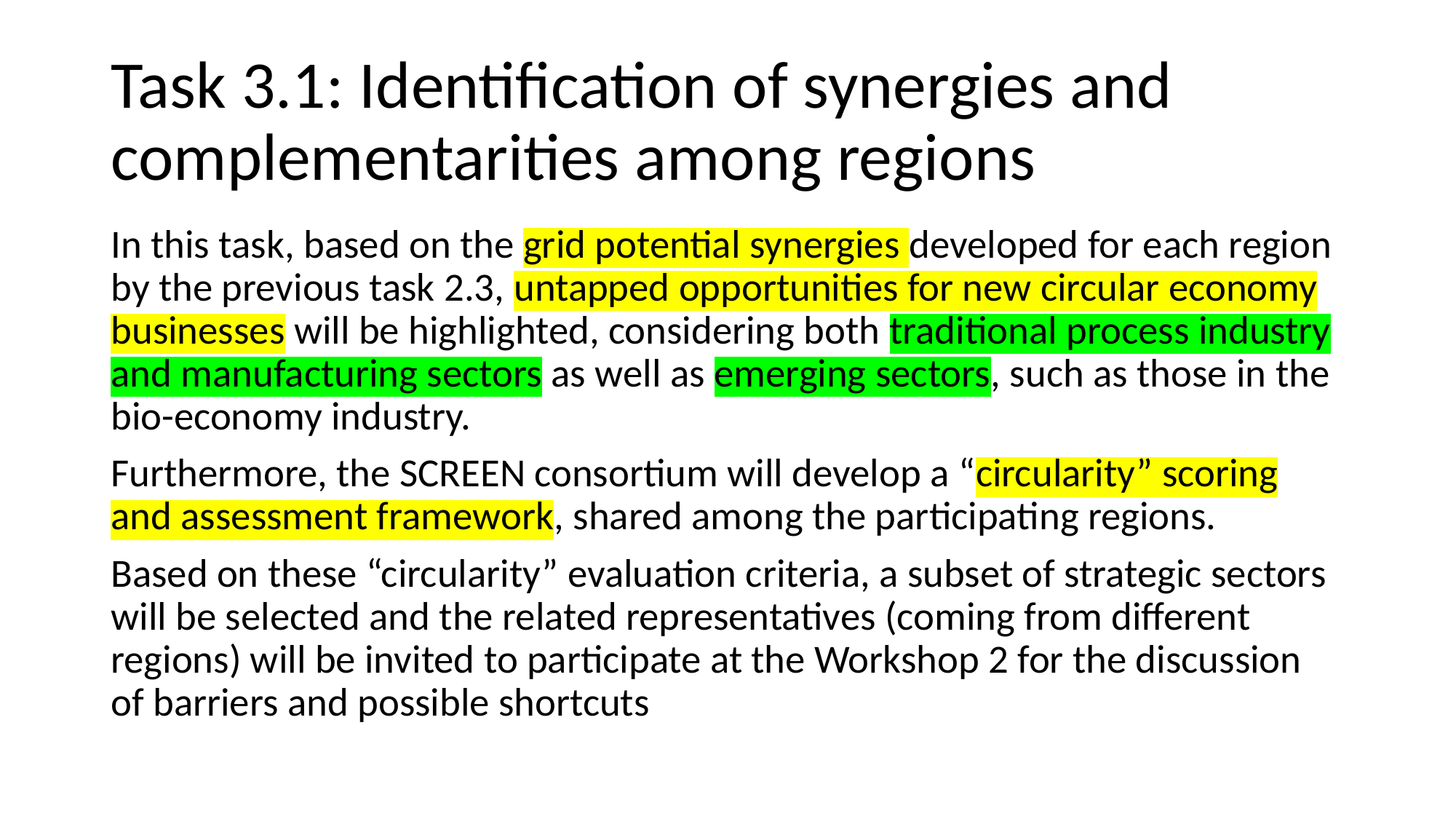

# Task 3.1: Identification of synergies and complementarities among regions
In this task, based on the grid potential synergies developed for each region by the previous task 2.3, untapped opportunities for new circular economy businesses will be highlighted, considering both traditional process industry and manufacturing sectors as well as emerging sectors, such as those in the bio-economy industry.
Furthermore, the SCREEN consortium will develop a “circularity” scoring and assessment framework, shared among the participating regions.
Based on these “circularity” evaluation criteria, a subset of strategic sectors will be selected and the related representatives (coming from different regions) will be invited to participate at the Workshop 2 for the discussion of barriers and possible shortcuts